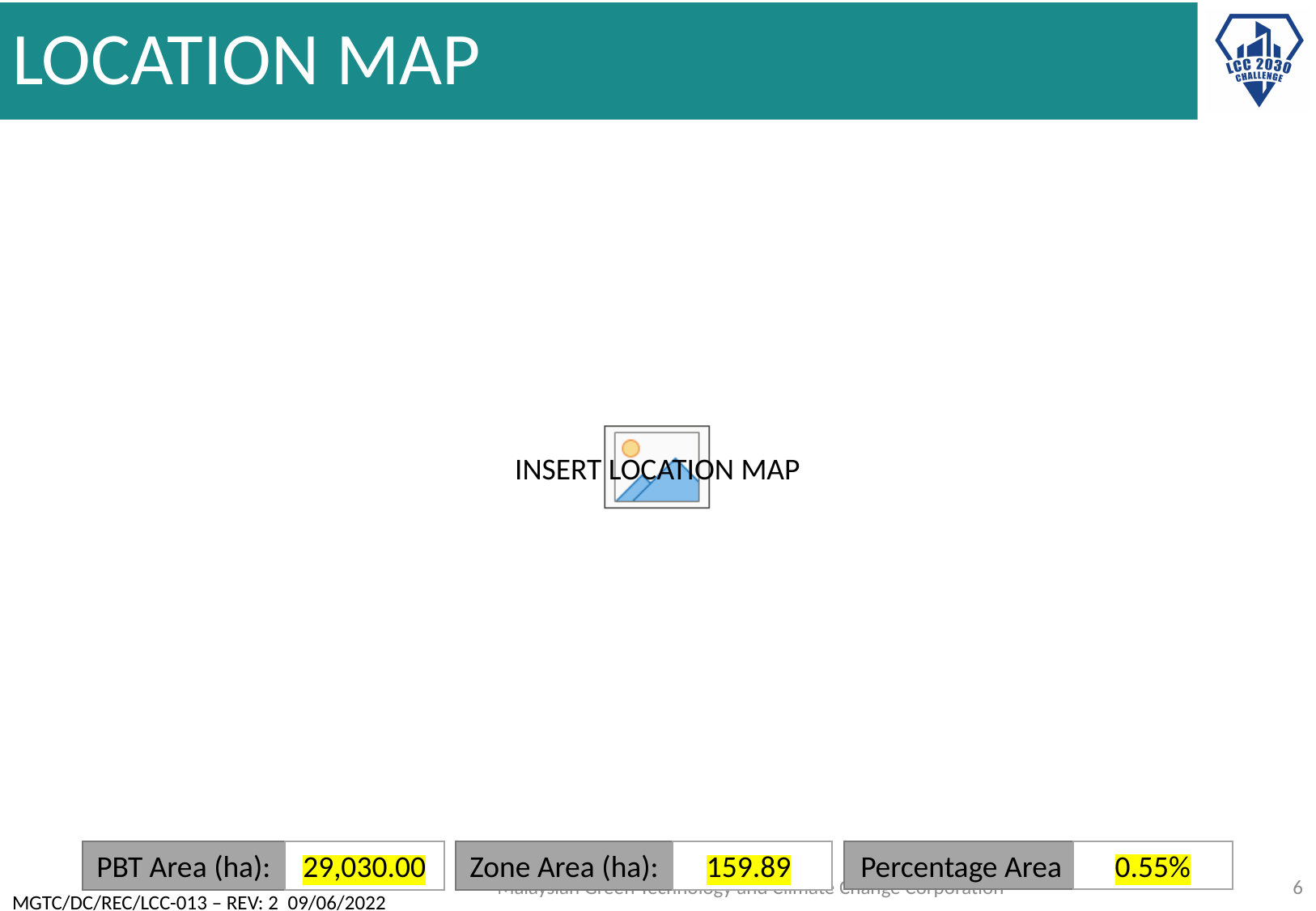

# LOCATION MAP

Percentage Area
0.55%
159.89
Zone Area (ha):
PBT Area (ha):
29,030.00
Malaysian Green Technology and Climate Change Corporation
6
MGTC/DC/REC/LCC-013 – REV: 2  09/06/2022